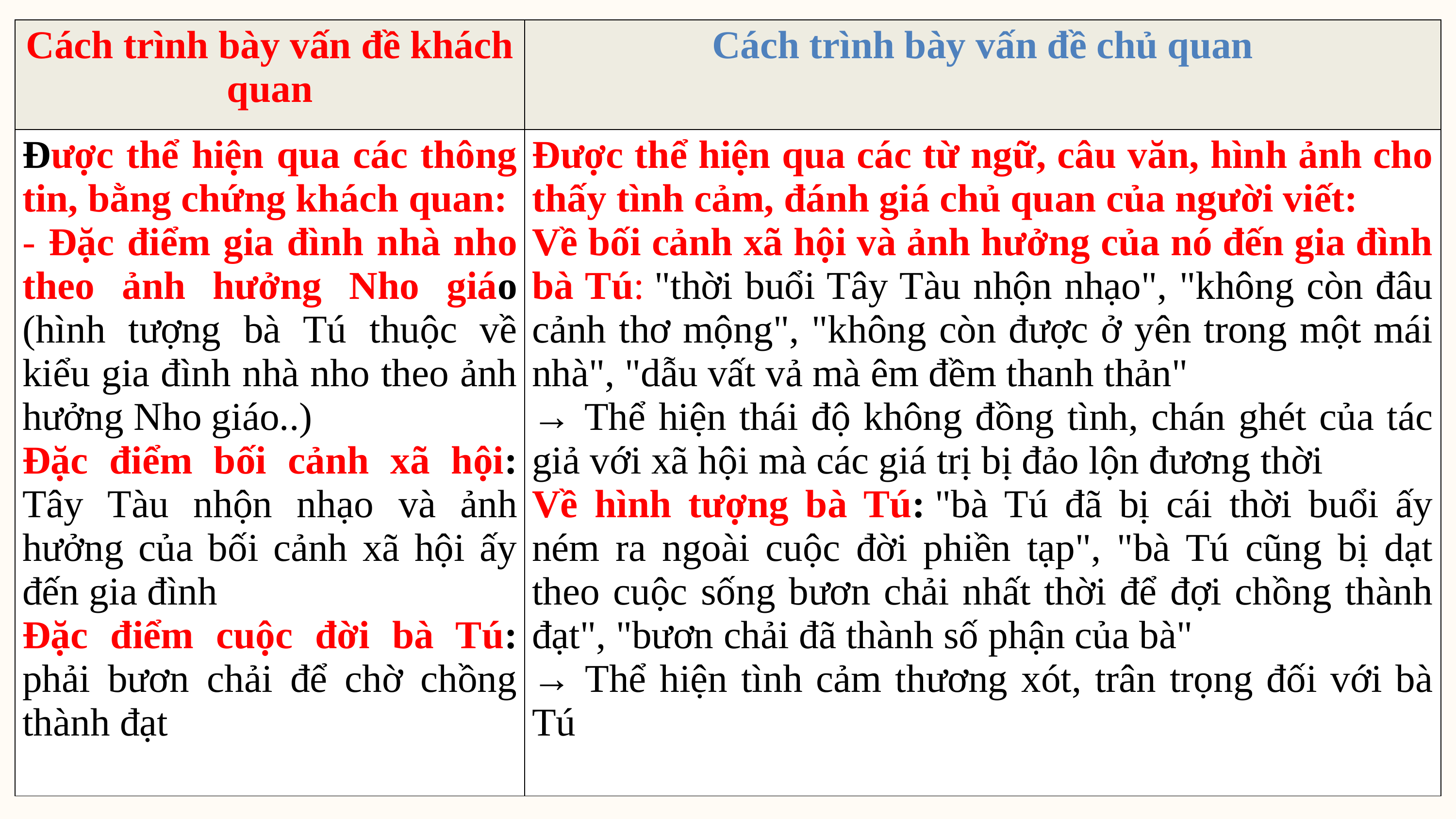

| Cách trình bày vấn đề khách quan | Cách trình bày vấn đề chủ quan |
| --- | --- |
| Được thể hiện qua các thông tin, bằng chứng khách quan: - Đặc điểm gia đình nhà nho theo ảnh hưởng Nho giáo (hình tượng bà Tú thuộc về kiểu gia đình nhà nho theo ảnh hưởng Nho giáo..) Đặc điểm bối cảnh xã hội: Tây Tàu nhộn nhạo và ảnh hưởng của bối cảnh xã hội ấy đến gia đình Đặc điểm cuộc đời bà Tú: phải bươn chải để chờ chồng thành đạt | Được thể hiện qua các từ ngữ, câu văn, hình ảnh cho thấy tình cảm, đánh giá chủ quan của người viết: Về bối cảnh xã hội và ảnh hưởng của nó đến gia đình bà Tú: "thời buổi Tây Tàu nhộn nhạo", "không còn đâu cảnh thơ mộng", "không còn được ở yên trong một mái nhà", "dẫu vất vả mà êm đềm thanh thản" → Thể hiện thái độ không đồng tình, chán ghét của tác giả với xã hội mà các giá trị bị đảo lộn đương thời Về hình tượng bà Tú: "bà Tú đã bị cái thời buổi ấy ném ra ngoài cuộc đời phiền tạp", "bà Tú cũng bị dạt theo cuộc sống bươn chải nhất thời để đợi chồng thành đạt", "bươn chải đã thành số phận của bà" → Thể hiện tình cảm thương xót, trân trọng đối với bà Tú |